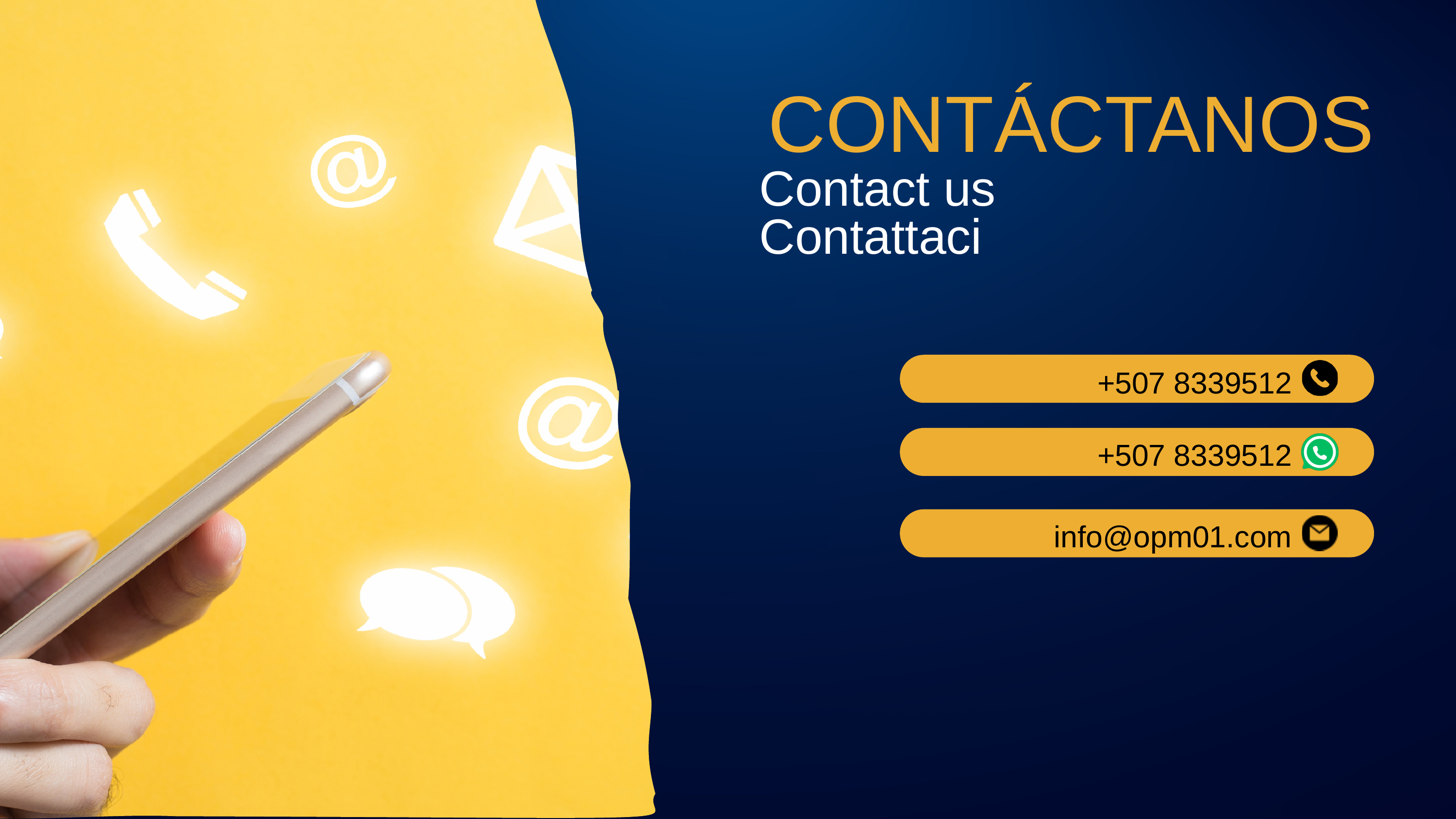

CONTÁCTANOS
Contact us
Contattaci

+507 8339512

+507 8339512

info@opm01.com